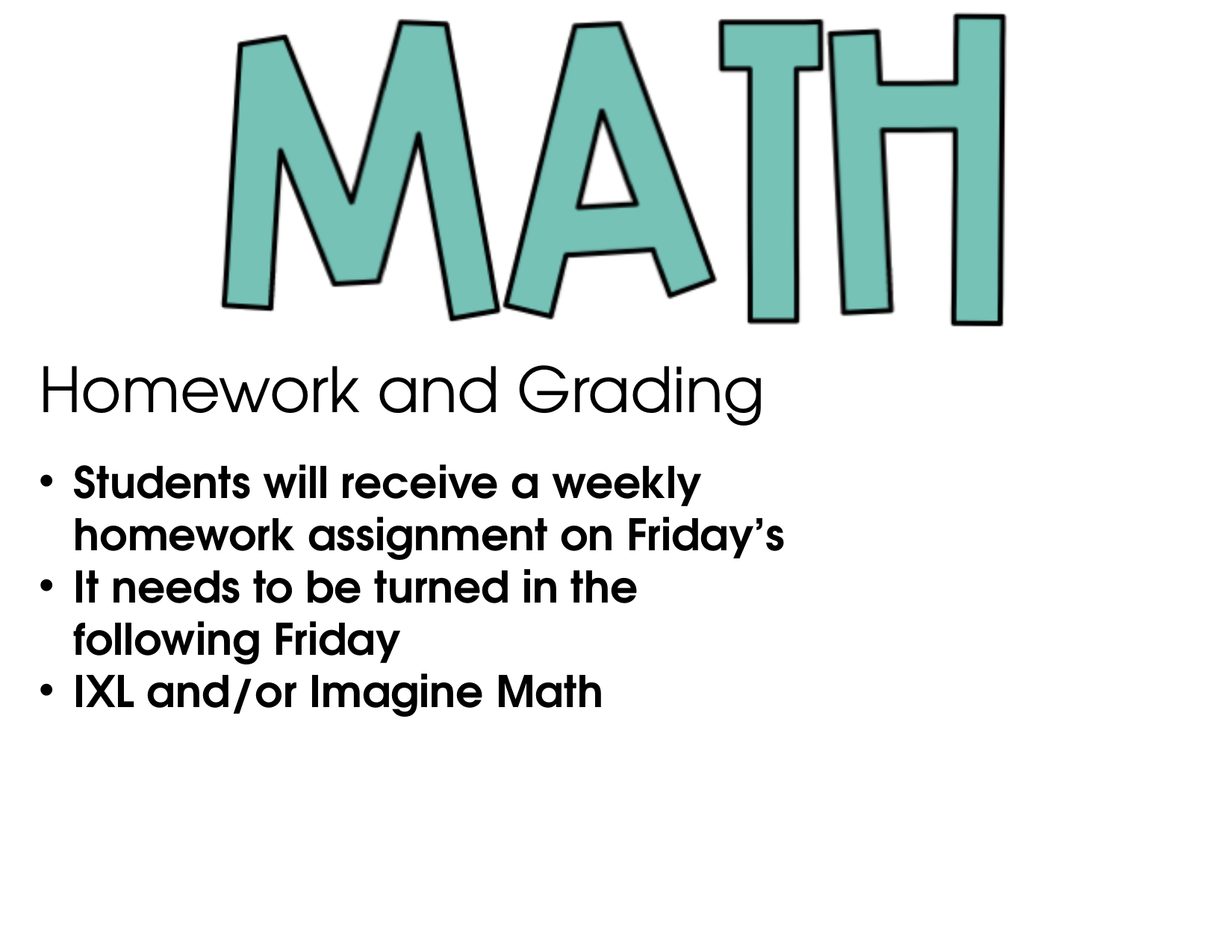

Homework and Grading

Students will receive a weekly homework assignment on Friday’s
It needs to be turned in the following Friday
IXL and/or Imagine Math